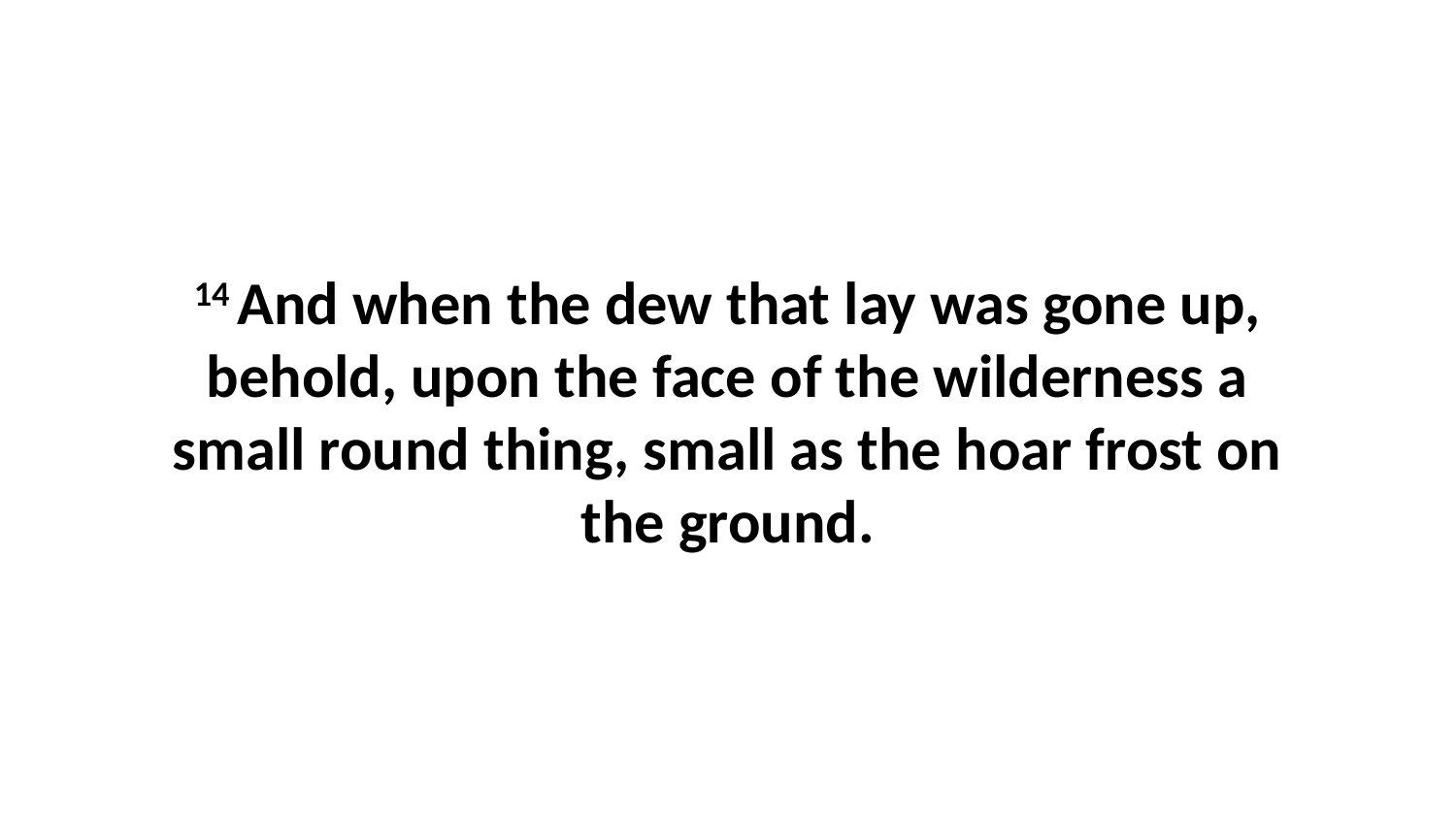

14 And when the dew that lay was gone up, behold, upon the face of the wilderness a small round thing, small as the hoar frost on the ground.